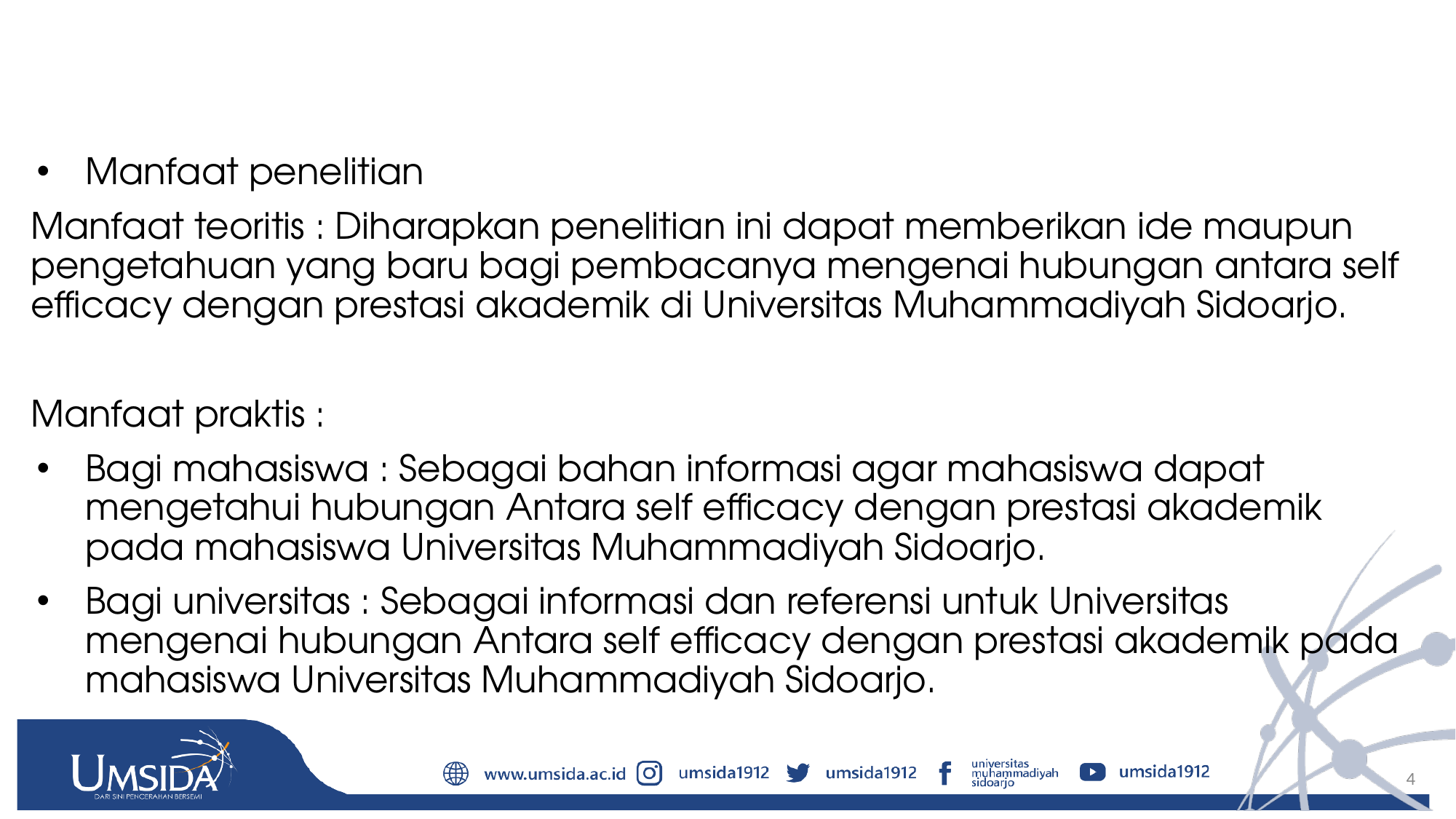

#
Manfaat penelitian
Manfaat teoritis : Diharapkan penelitian ini dapat memberikan ide maupun pengetahuan yang baru bagi pembacanya mengenai hubungan antara self efficacy dengan prestasi akademik di Universitas Muhammadiyah Sidoarjo.

Manfaat praktis :
Bagi mahasiswa : Sebagai bahan informasi agar mahasiswa dapat mengetahui hubungan Antara self efficacy dengan prestasi akademik pada mahasiswa Universitas Muhammadiyah Sidoarjo.
Bagi universitas : Sebagai informasi dan referensi untuk Universitas mengenai hubungan Antara self efficacy dengan prestasi akademik pada mahasiswa Universitas Muhammadiyah Sidoarjo.